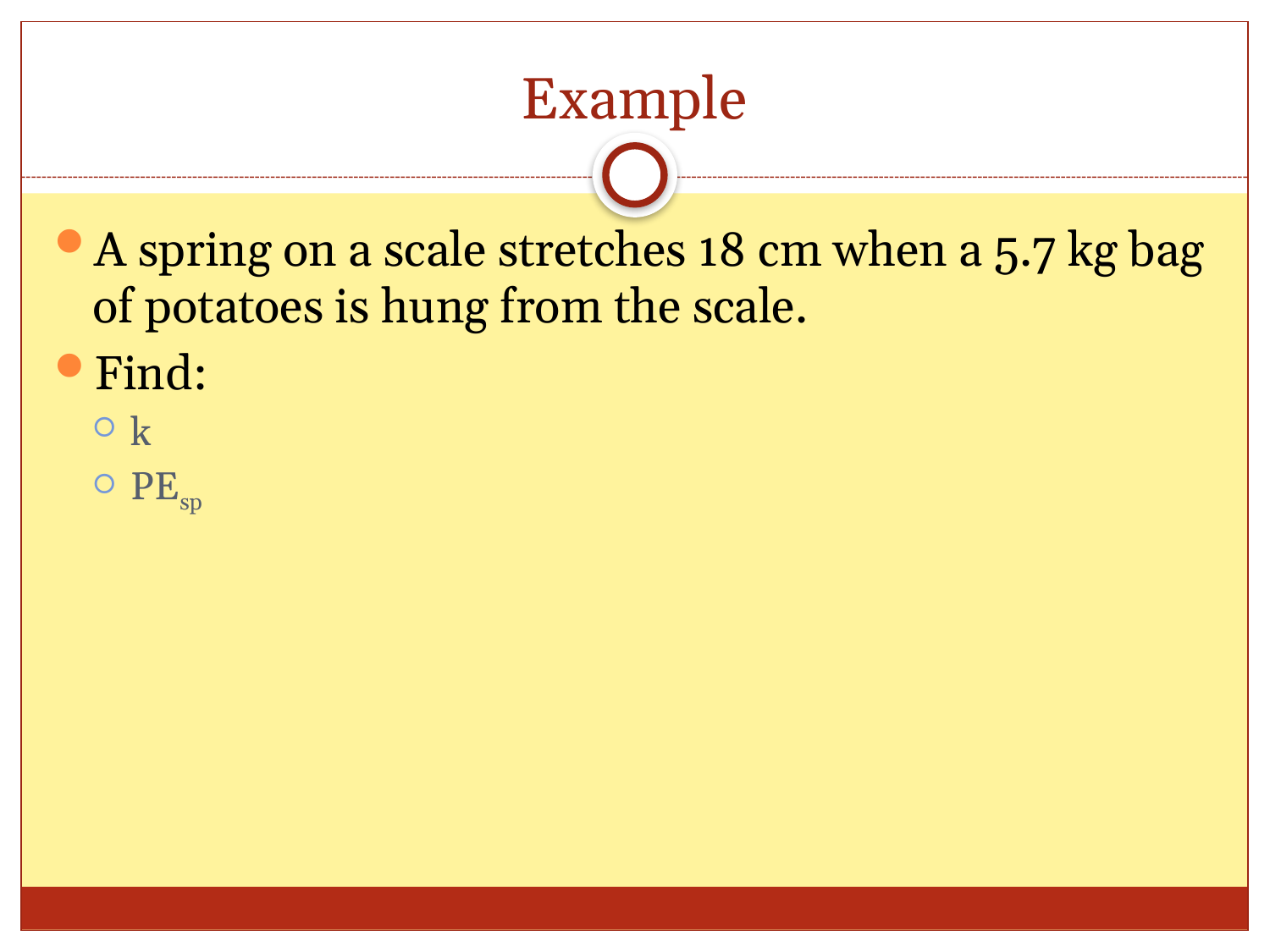

# Example
A spring on a scale stretches 18 cm when a 5.7 kg bag of potatoes is hung from the scale.
Find:
k
PEsp